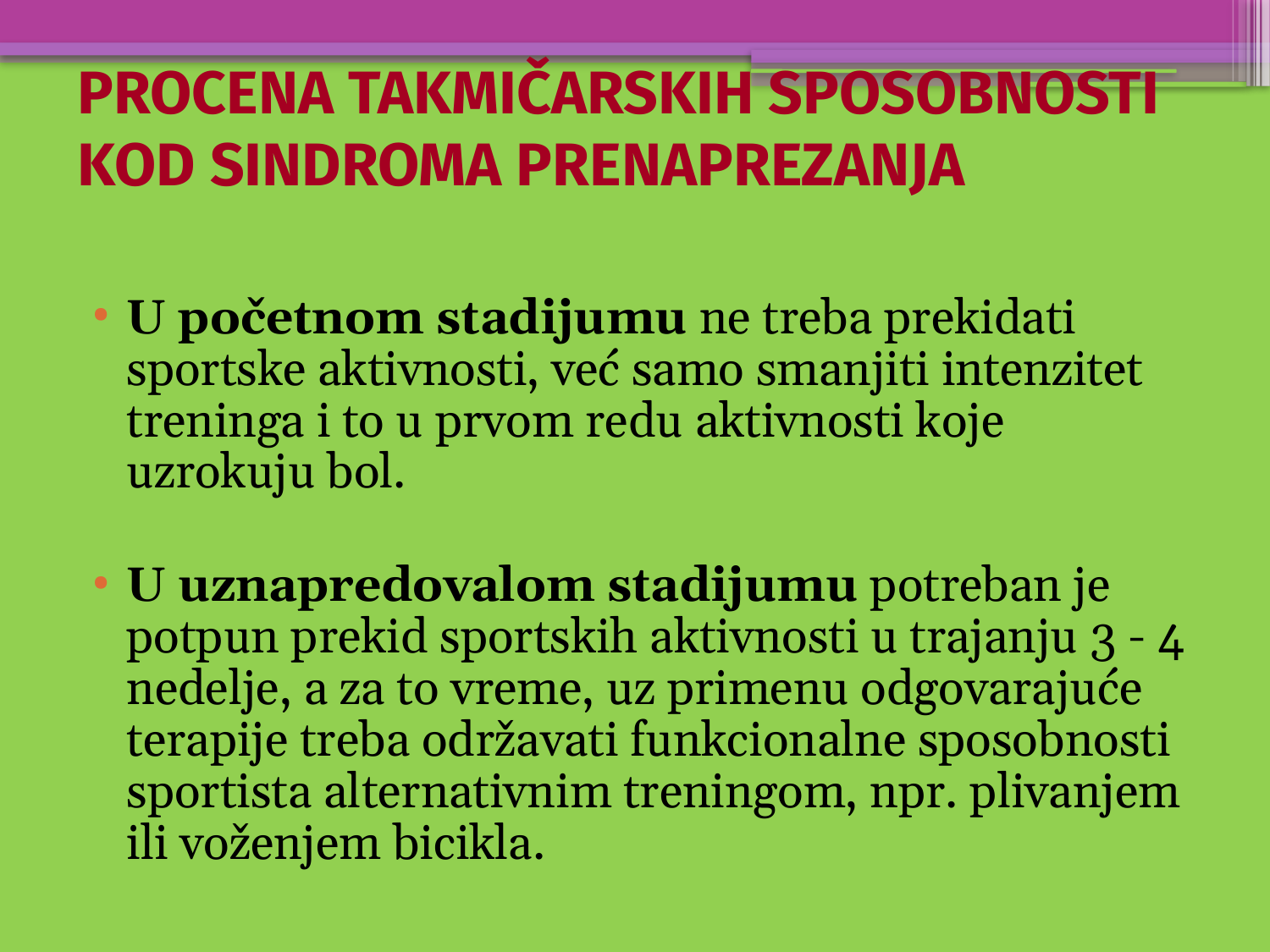

# PROCENA TAKMIČARSKIH SPOSOBNOSTI KOD SINDROMA PRENAPREZANJA
U početnom stadijumu ne treba prekidati sportske aktivnosti, već samo smanjiti intenzitet treninga i to u prvom redu aktivnosti koje uzrokuju bol.

U uznapredovalom stadijumu potreban je potpun prekid sportskih aktivnosti u trajanju 3 - 4 nedelje, a za to vreme, uz primenu odgovarajuće terapije treba održavati funkcionalne sposobnosti sportista alternativnim treningom, npr. plivanjem ili voženjem bicikla.